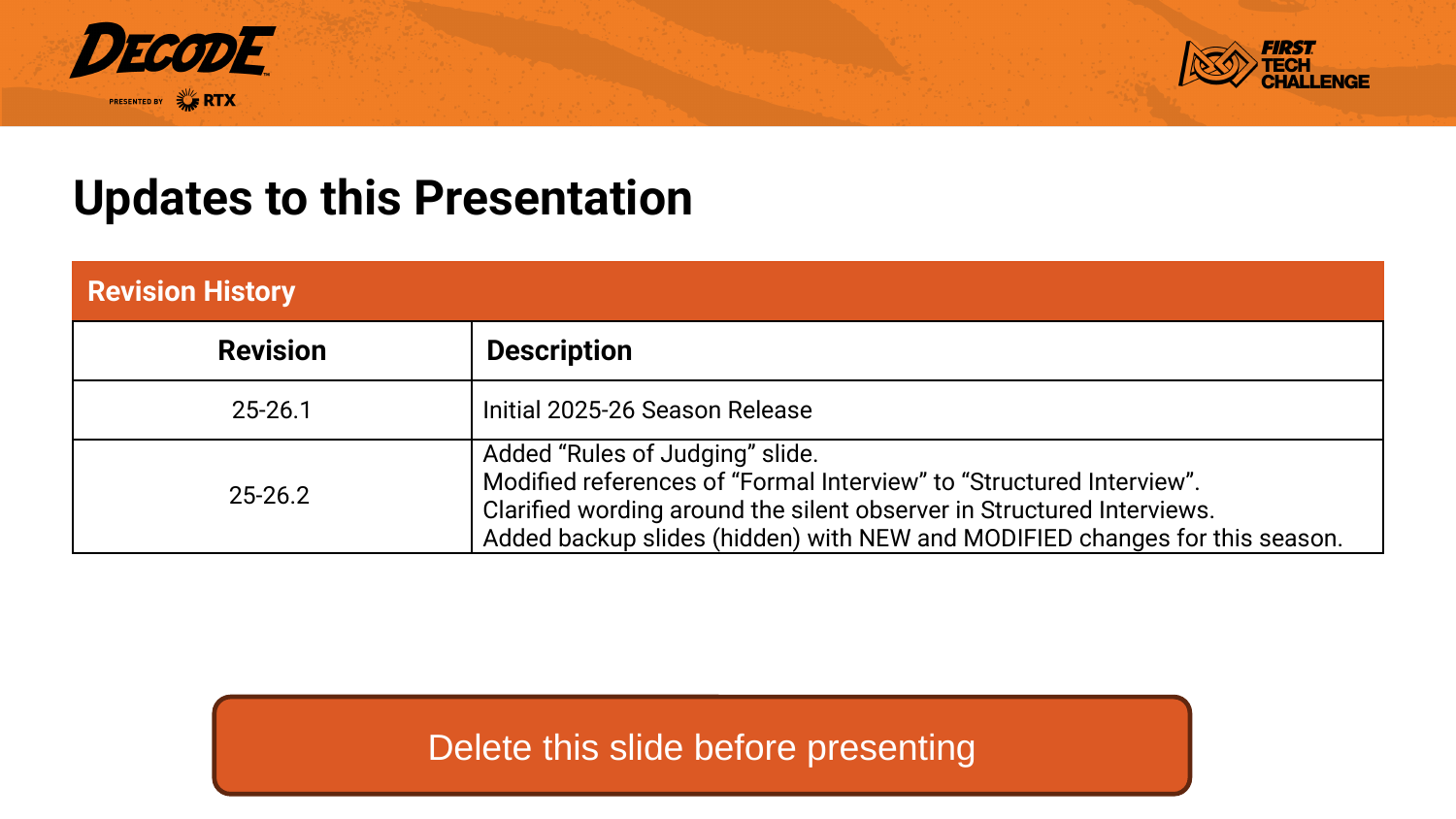

# Updates to this Presentation
| Revision History |  |
| --- | --- |
| Revision | Description |
| 25-26.1 | Initial 2025-26 Season Release |
| 25-26.2 | Added “Rules of Judging” slide. Modified references of “Formal Interview” to “Structured Interview”. Clarified wording around the silent observer in Structured Interviews. Added backup slides (hidden) with NEW and MODIFIED changes for this season. |

Delete this slide before presenting